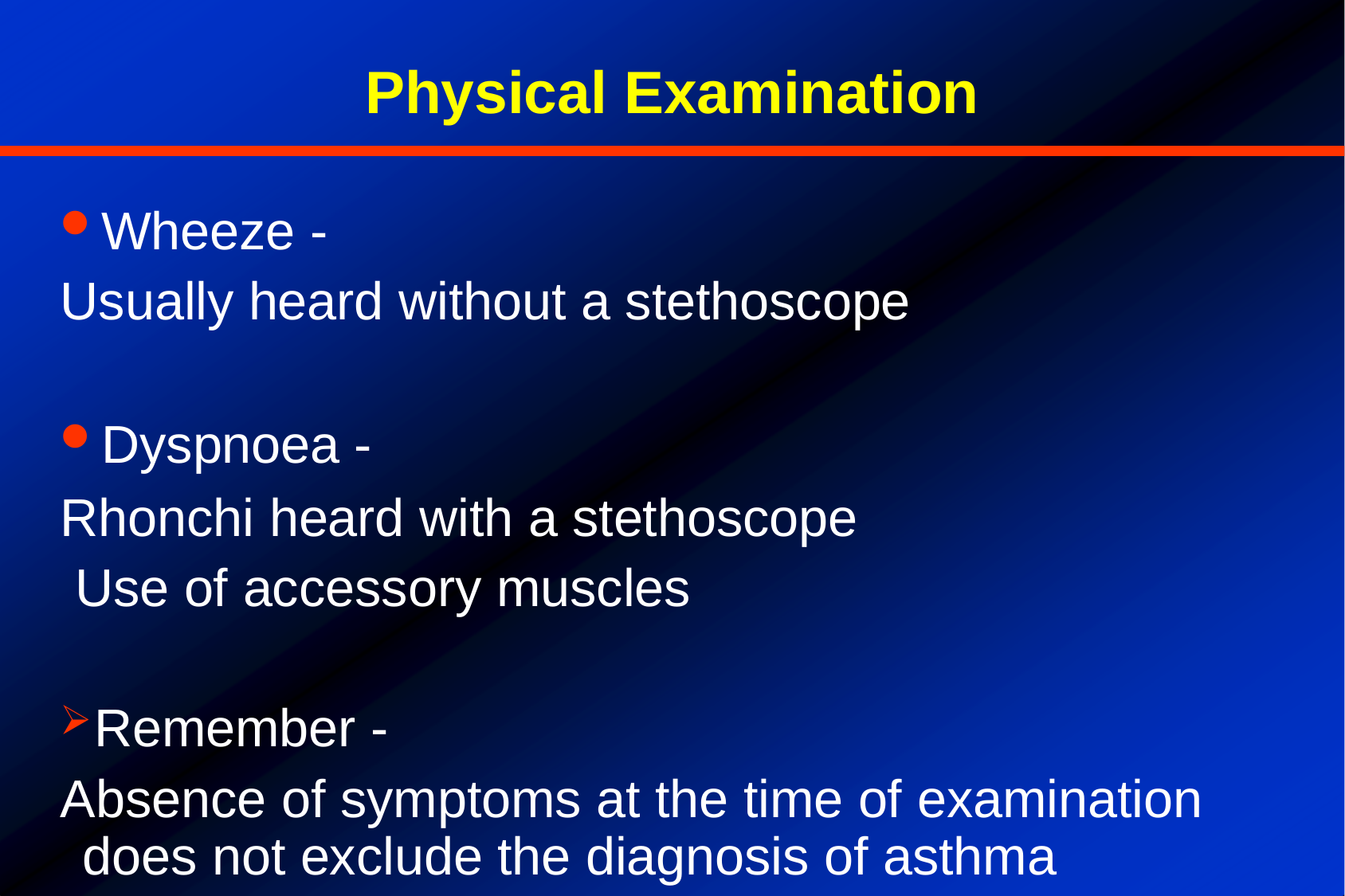

# Physical Examination
Wheeze -
Usually heard without a stethoscope

Dyspnoea -
Rhonchi heard with a stethoscope  Use of accessory muscles

Remember -
Absence of symptoms at the time of examination  does not exclude the diagnosis of asthma